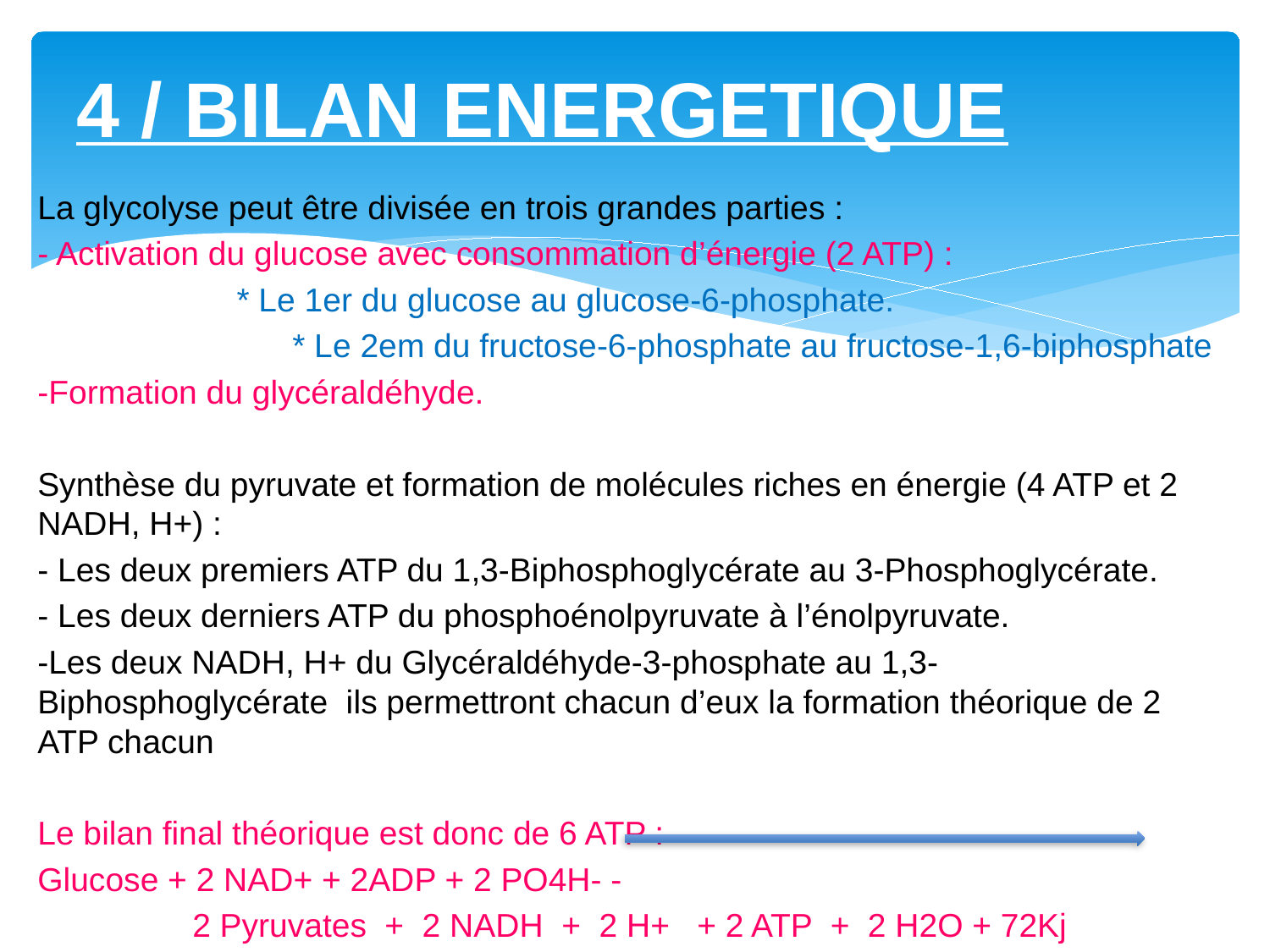

# 4 / BILAN ENERGETIQUE
La glycolyse peut être divisée en trois grandes parties :
- Activation du glucose avec consommation d’énergie (2 ATP) :
	           * Le 1er du glucose au glucose-6-phosphate.
                            * Le 2em du fructose-6-phosphate au fructose-1,6-biphosphate
-Formation du glycéraldéhyde.

Synthèse du pyruvate et formation de molécules riches en énergie (4 ATP et 2 NADH, H+) :
- Les deux premiers ATP du 1,3-Biphosphoglycérate au 3-Phosphoglycérate.
- Les deux derniers ATP du phosphoénolpyruvate à l’énolpyruvate.
-Les deux NADH, H+ du Glycéraldéhyde-3-phosphate au 1,3-Biphosphoglycérate  ils permettront chacun d’eux la formation théorique de 2 ATP chacun

Le bilan final théorique est donc de 6 ATP :
Glucose + 2 NAD+ + 2ADP + 2 PO4H- -
                 2 Pyruvates  +  2 NADH  +  2 H+   + 2 ATP  +  2 H2O + 72Kj